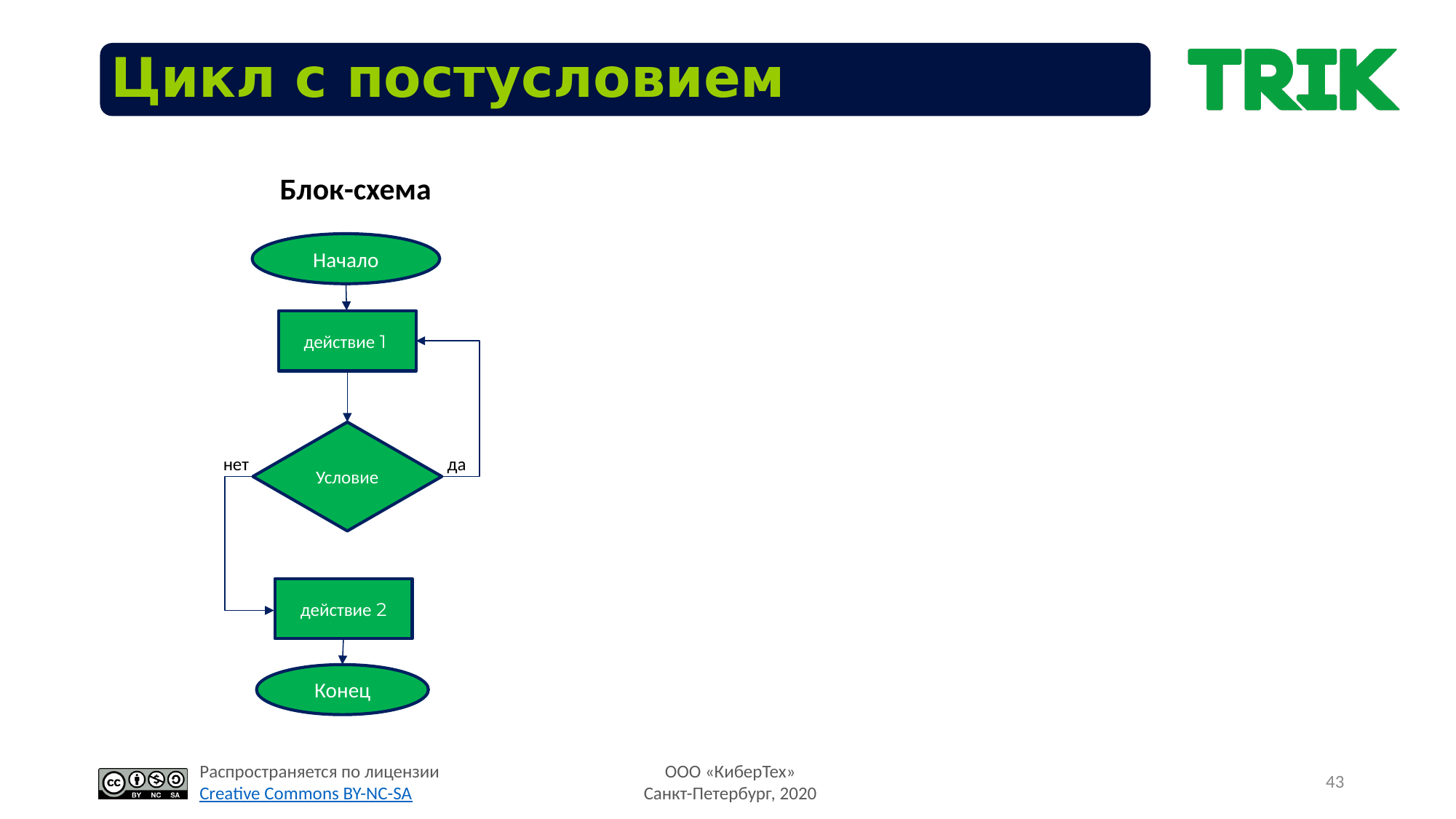

Цикл с постусловием
Блок-схема
Начало

действие 1

Условие
нет
да

действие 2

Конец
43